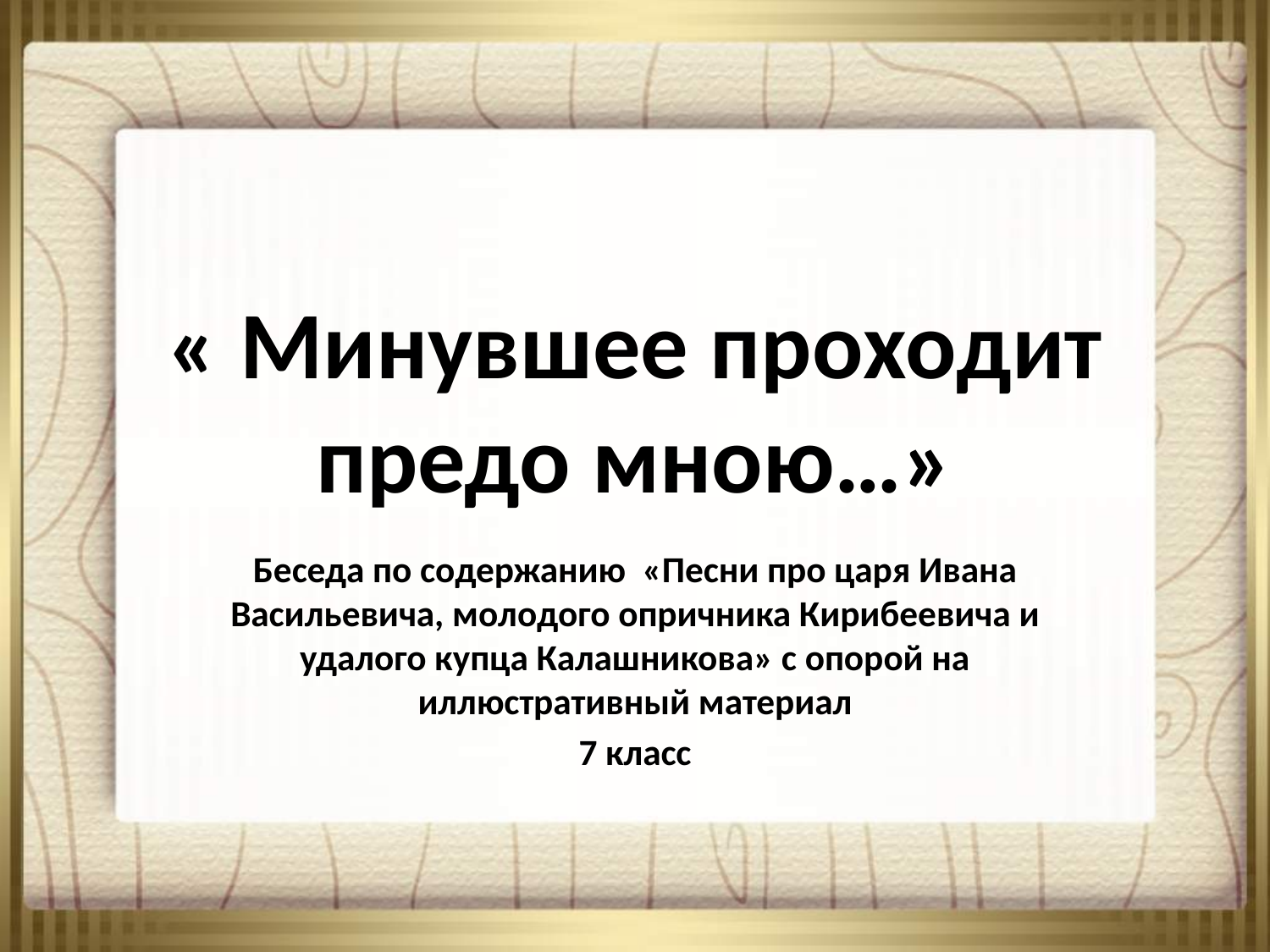

# « Минувшее проходит предо мною…»
Беседа по содержанию  «Песни про царя Ивана Васильевича, молодого опричника Кирибеевича и удалого купца Калашникова» с опорой на иллюстративный материал
7 класс